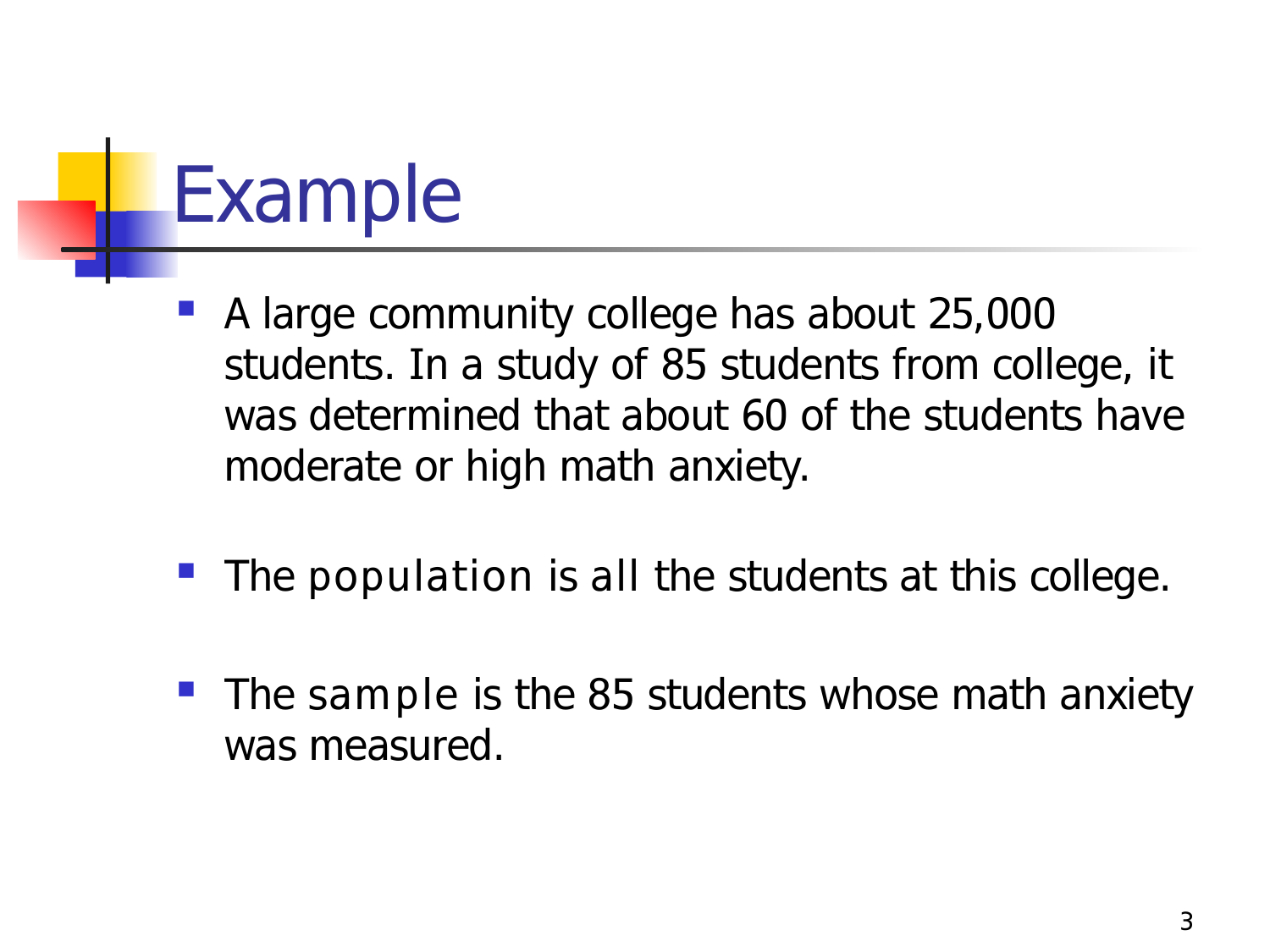

# Example
A large community college has about 25,000 students. In a study of 85 students from college, it was determined that about 60 of the students have moderate or high math anxiety.
The population is all the students at this college.

The sample is the 85 students whose math anxiety was measured.

3